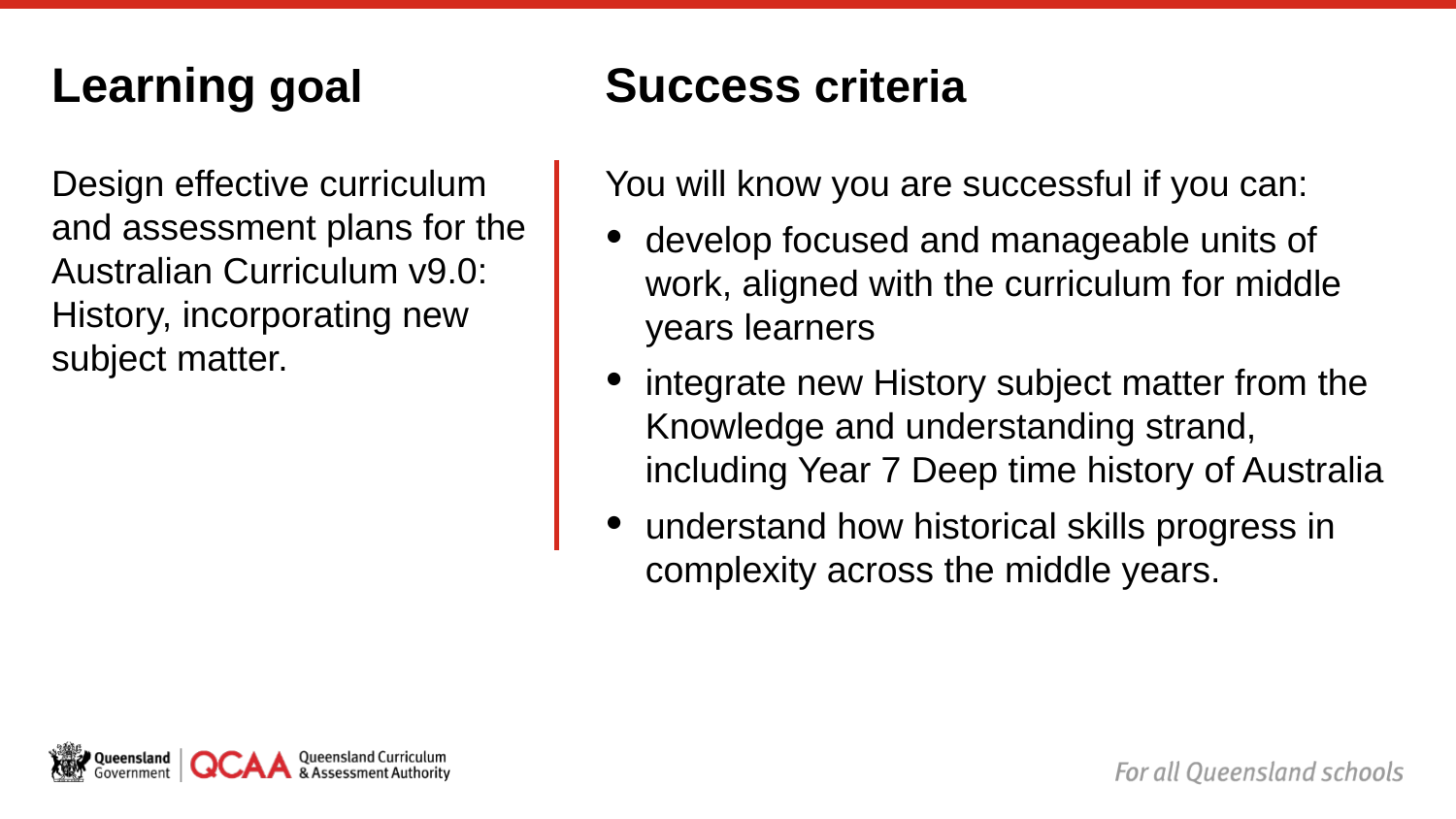

Learning goal
Success criteria
Design effective curriculum and assessment plans for the Australian Curriculum v9.0: History, incorporating new subject matter.
You will know you are successful if you can:
develop focused and manageable units of work, aligned with the curriculum for middle years learners
integrate new History subject matter from the Knowledge and understanding strand, including Year 7 Deep time history of Australia
understand how historical skills progress in complexity across the middle years.